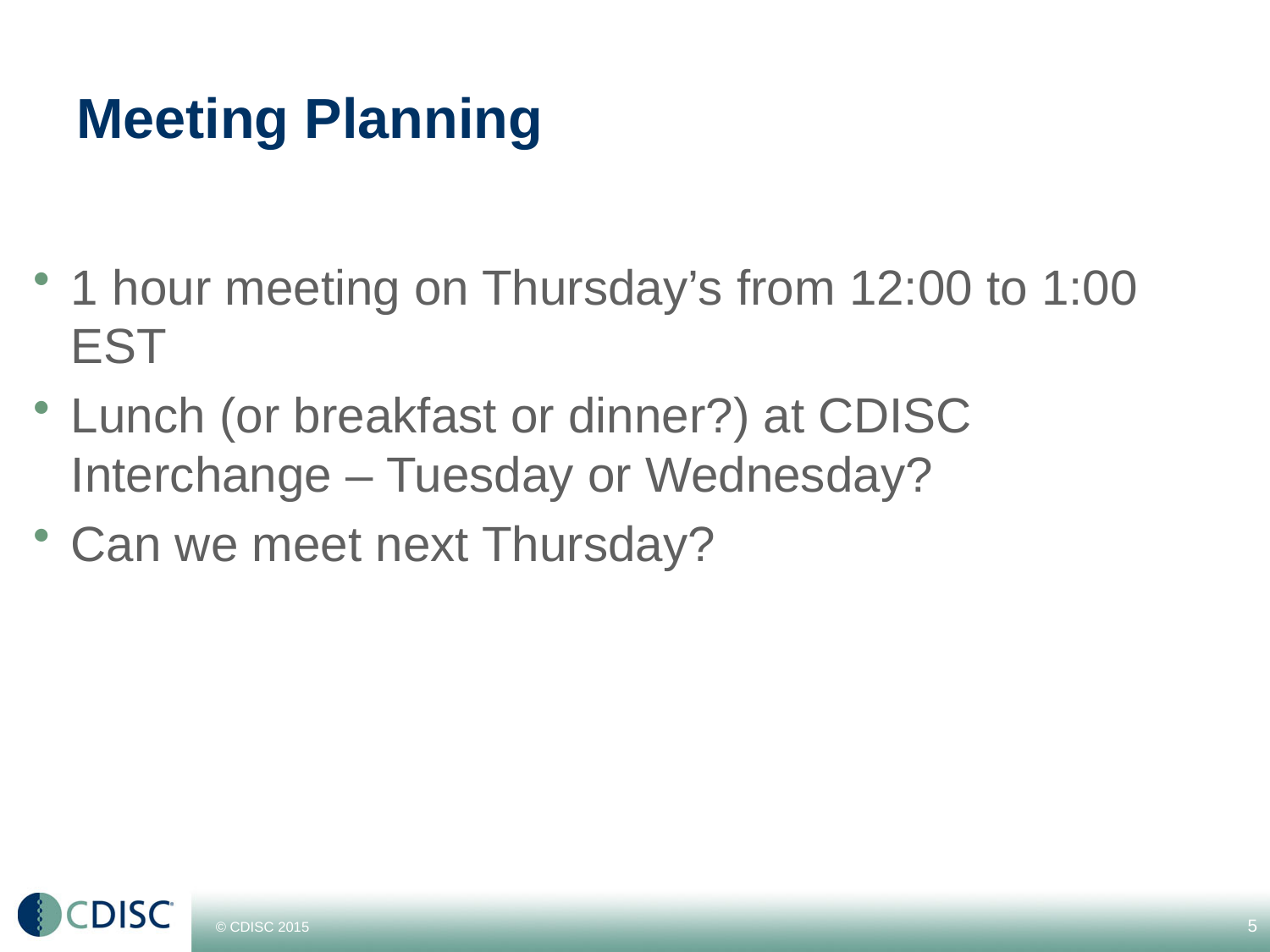

# Meeting Planning

1 hour meeting on Thursday’s from 12:00 to 1:00 EST
Lunch (or breakfast or dinner?) at CDISC Interchange – Tuesday or Wednesday?
Can we meet next Thursday?

5